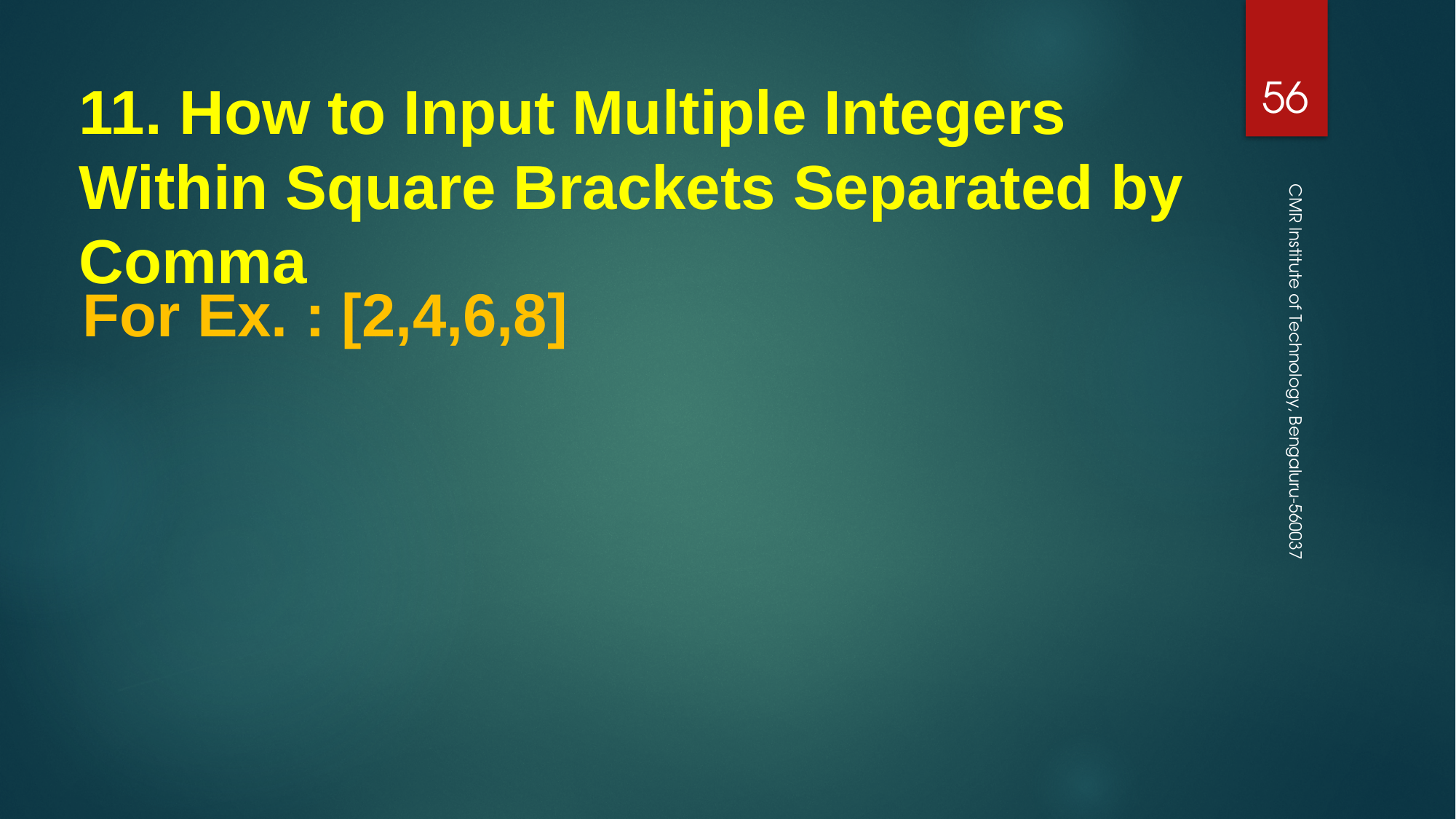

56
11. How to Input Multiple Integers Within Square Brackets Separated by Comma
For Ex. : [2,4,6,8]
CMR Institute of Technology, Bengaluru-560037